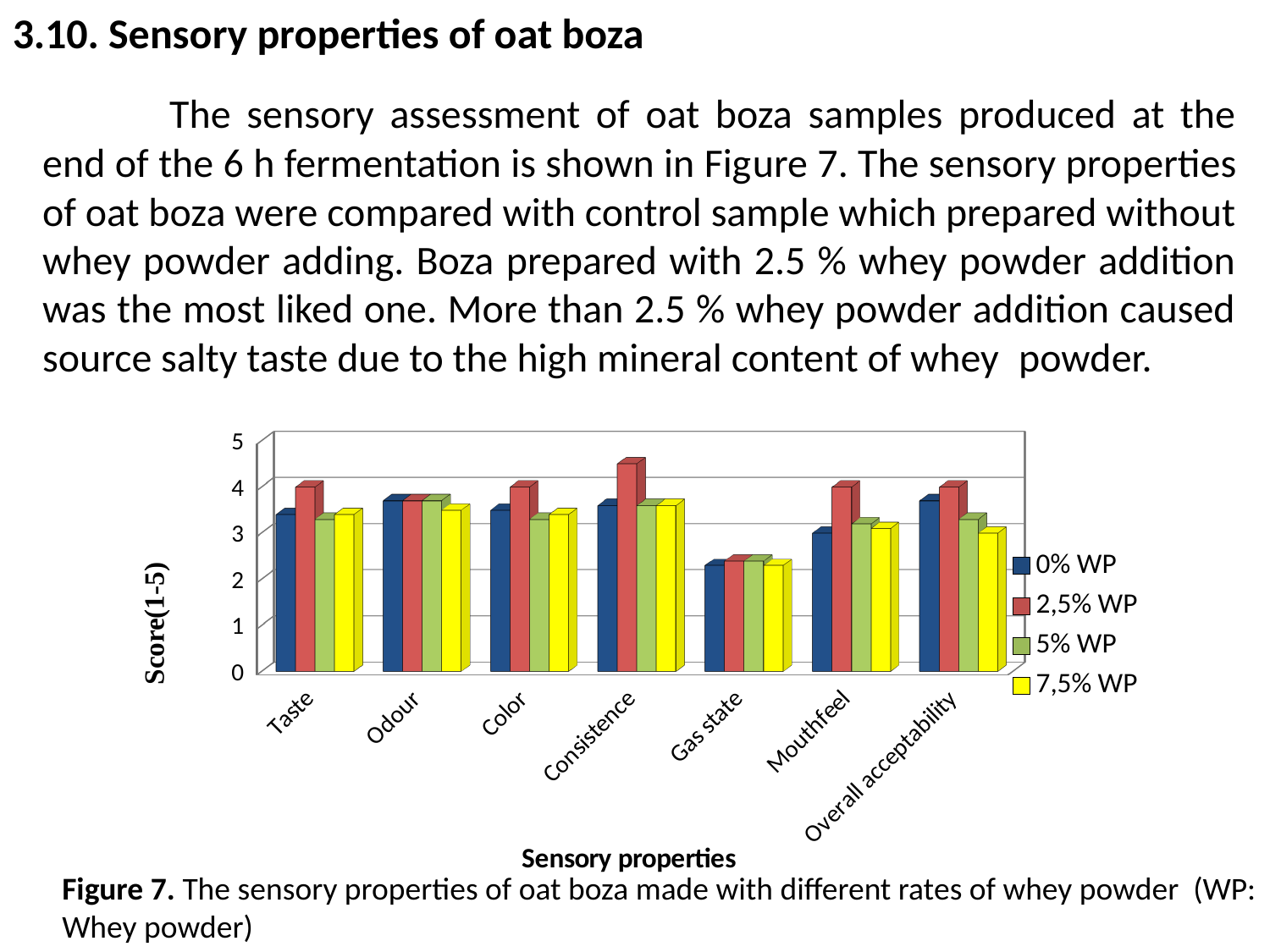

3.10. Sensory properties of oat boza
# The sensory assessment of oat boza samples produced at the end of the 6 h fermentation is shown in Figure 7. The sensory properties of oat boza were compared with control sample which prepared without whey powder adding. Boza prepared with 2.5 % whey powder addition was the most liked one. More than 2.5 % whey powder addition caused source salty taste due to the high mineral content of whey  powder.

[unsupported chart]

Figure 7. The sensory properties of oat boza made with different rates of whey powder  (WP: Whey powder)